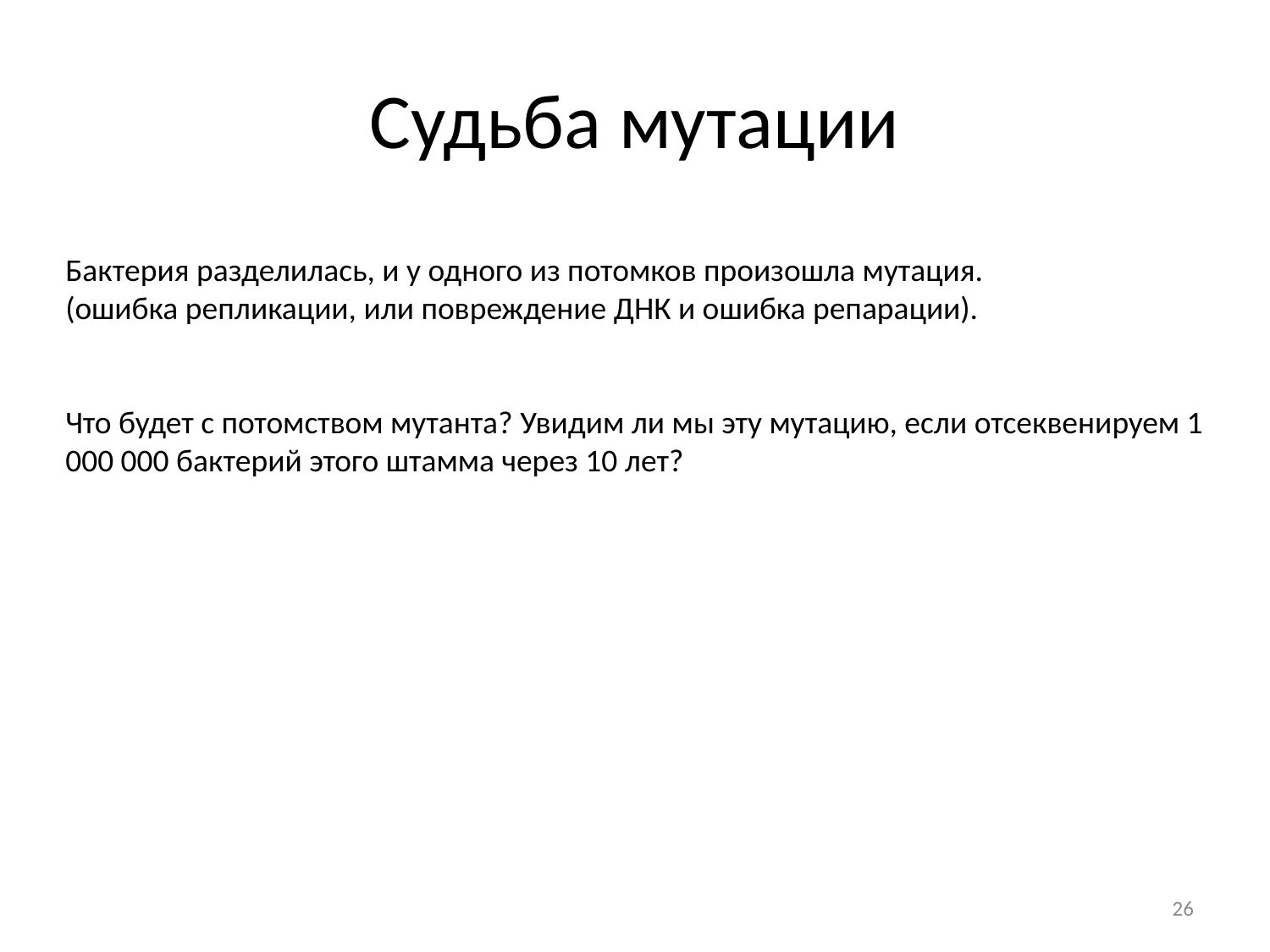

# Судьба мутации
Бактерия разделилась, и у одного из потомков произошла мутация.
(ошибка репликации, или повреждение ДНК и ошибка репарации).

Что будет с потомством мутанта? Увидим ли мы эту мутацию, если отсеквенируем 1 000 000 бактерий этого штамма через 10 лет?
26